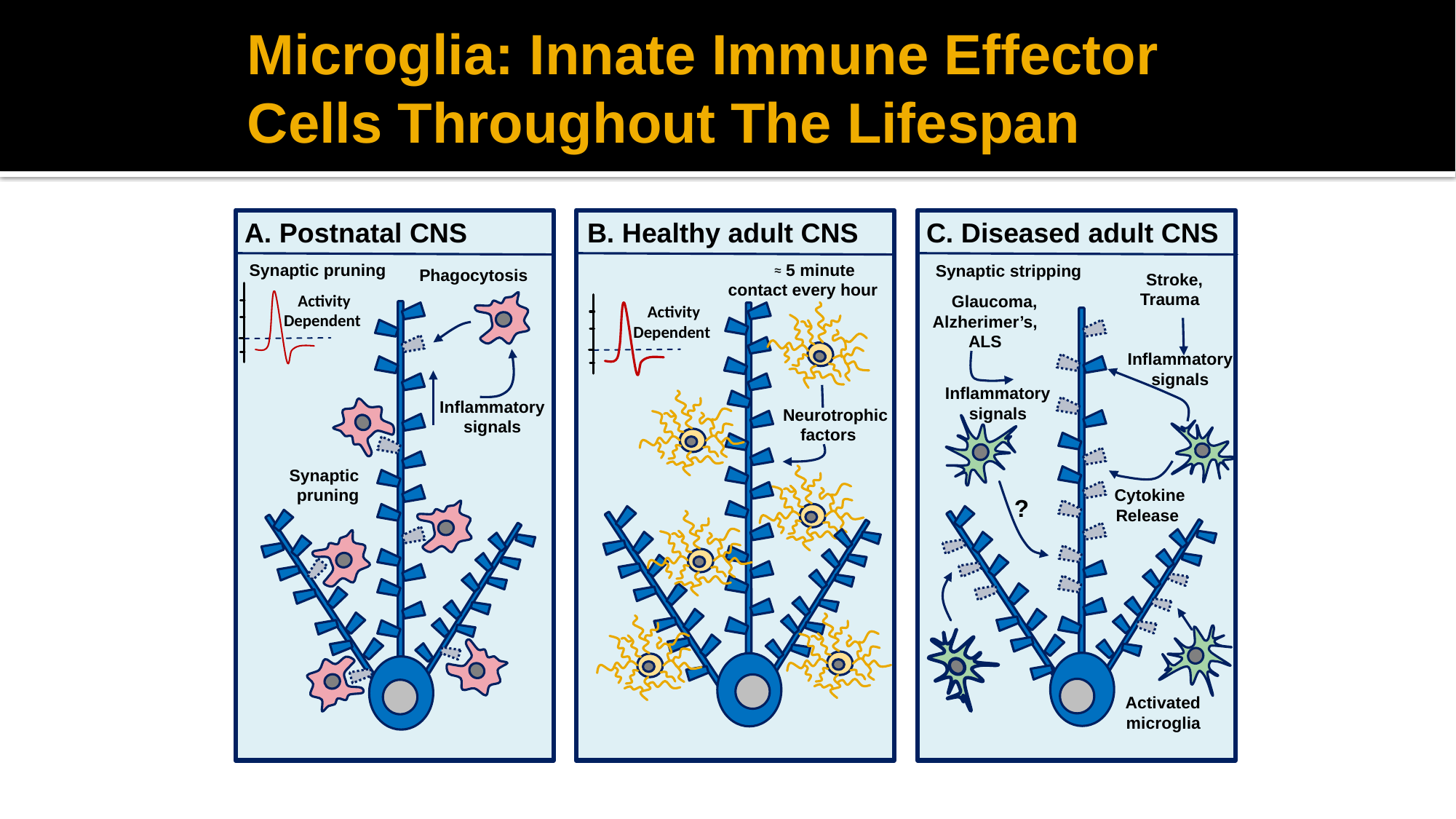

# Microglia: Innate Immune Effector Cells Throughout The Lifespan
A. Postnatal CNS

    Phagocytosis
Synaptic pruning
Activity Dependent

    Synaptic pruning

Inflammatory signals

B. Healthy adult CNS

    ≈ 5 minute contact every hour
Activity Dependent

Resting
microglia

   Neurotrophic factors
C. Diseased adult CNS

Synaptic stripping
  Stroke, Trauma
    Glaucoma, Alzherimer’s,
ALS

Inflammatory signals

Inflammatory signals

 Cytokine Release

    Activated microglia
    ?